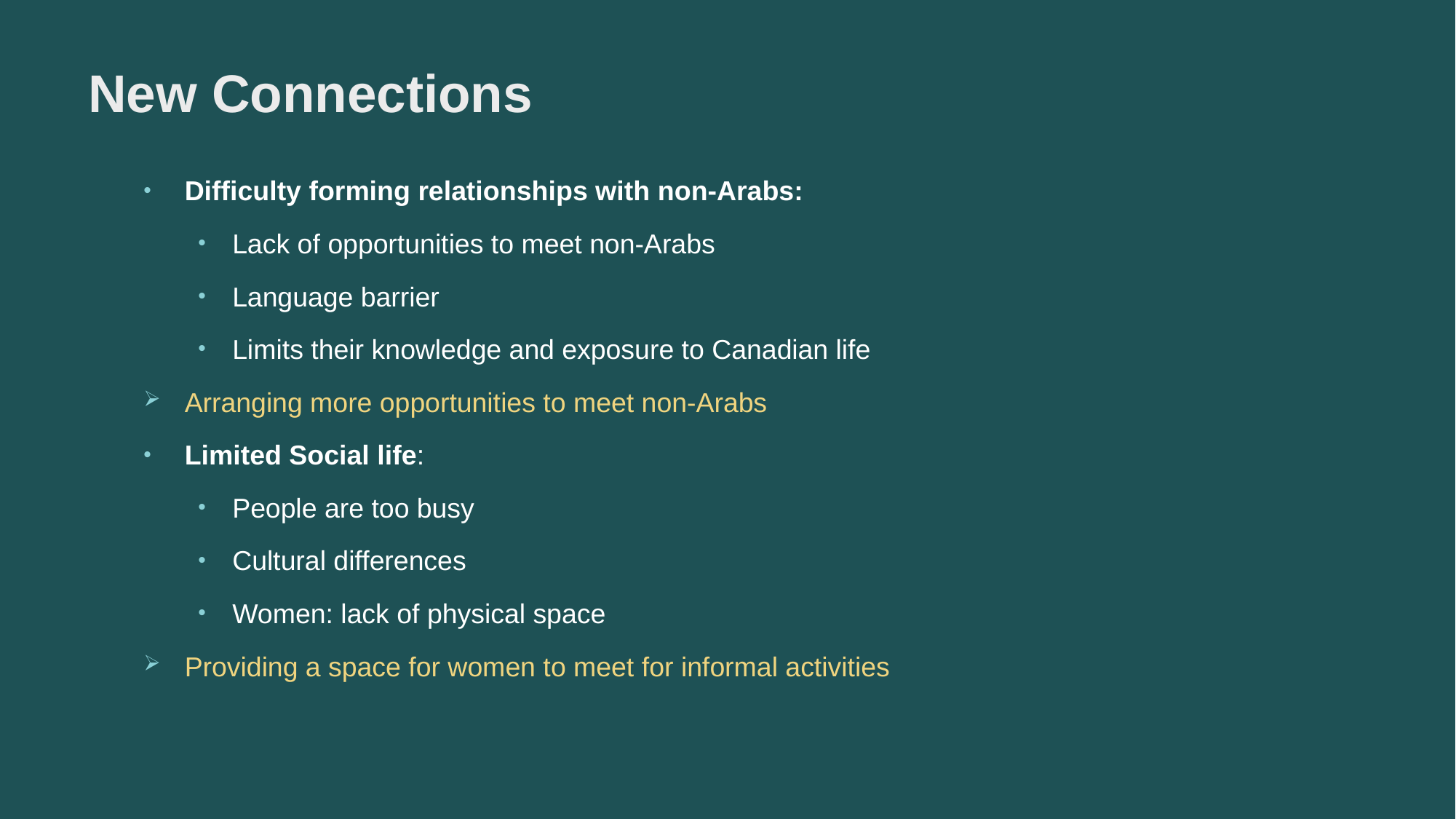

# New Connections
Difficulty forming relationships with non-Arabs:
Lack of opportunities to meet non-Arabs
Language barrier
Limits their knowledge and exposure to Canadian life
Arranging more opportunities to meet non-Arabs
Limited Social life:
People are too busy
Cultural differences
Women: lack of physical space
Providing a space for women to meet for informal activities